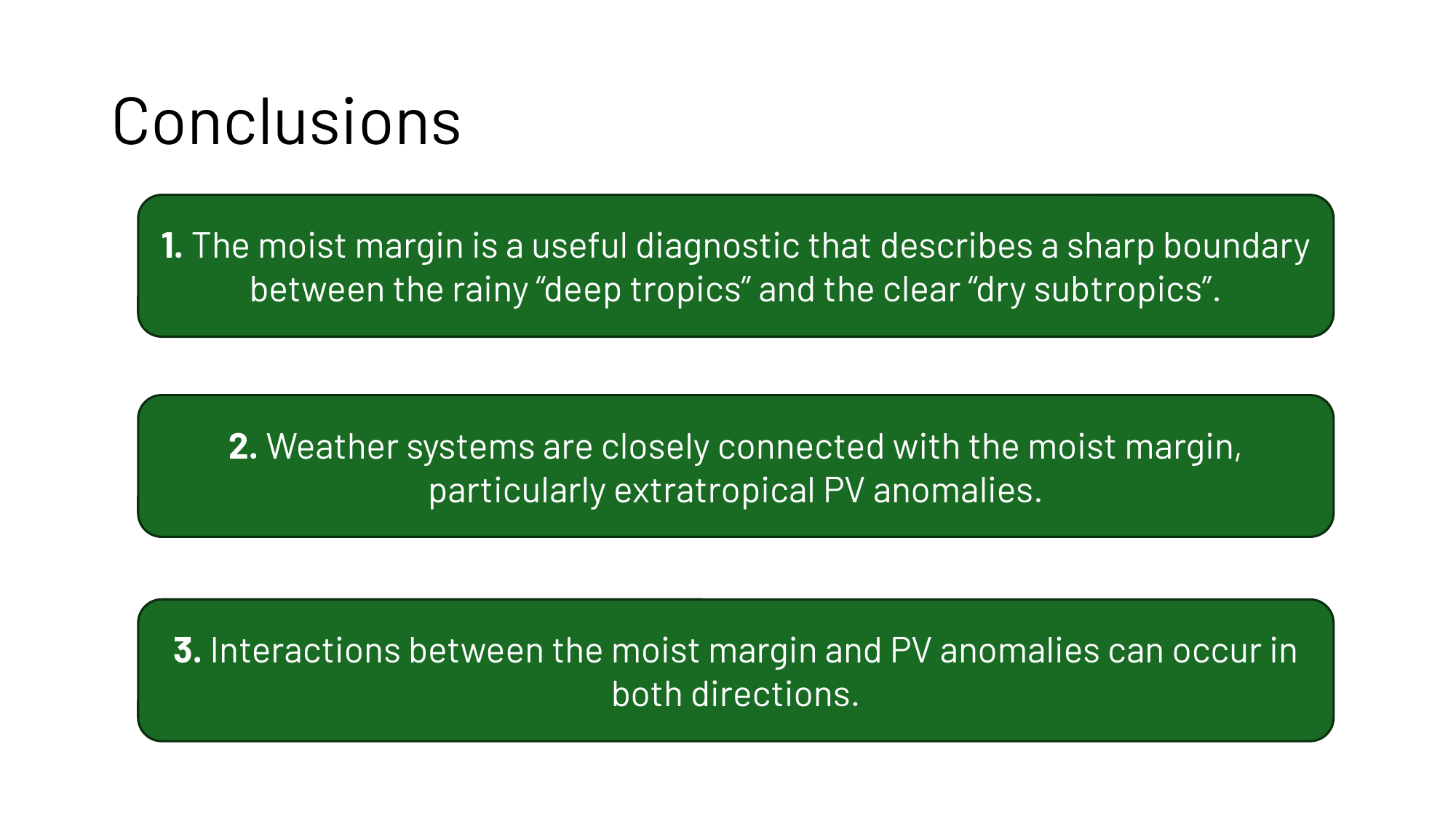

# Conclusions
1. The moist margin is a useful diagnostic that describes a sharp boundary between the rainy “deep tropics” and the clear “dry subtropics”.
2. Weather systems are closely connected with the moist margin, particularly extratropical PV anomalies.
3. Interactions between the moist margin and PV anomalies can occur in both directions.